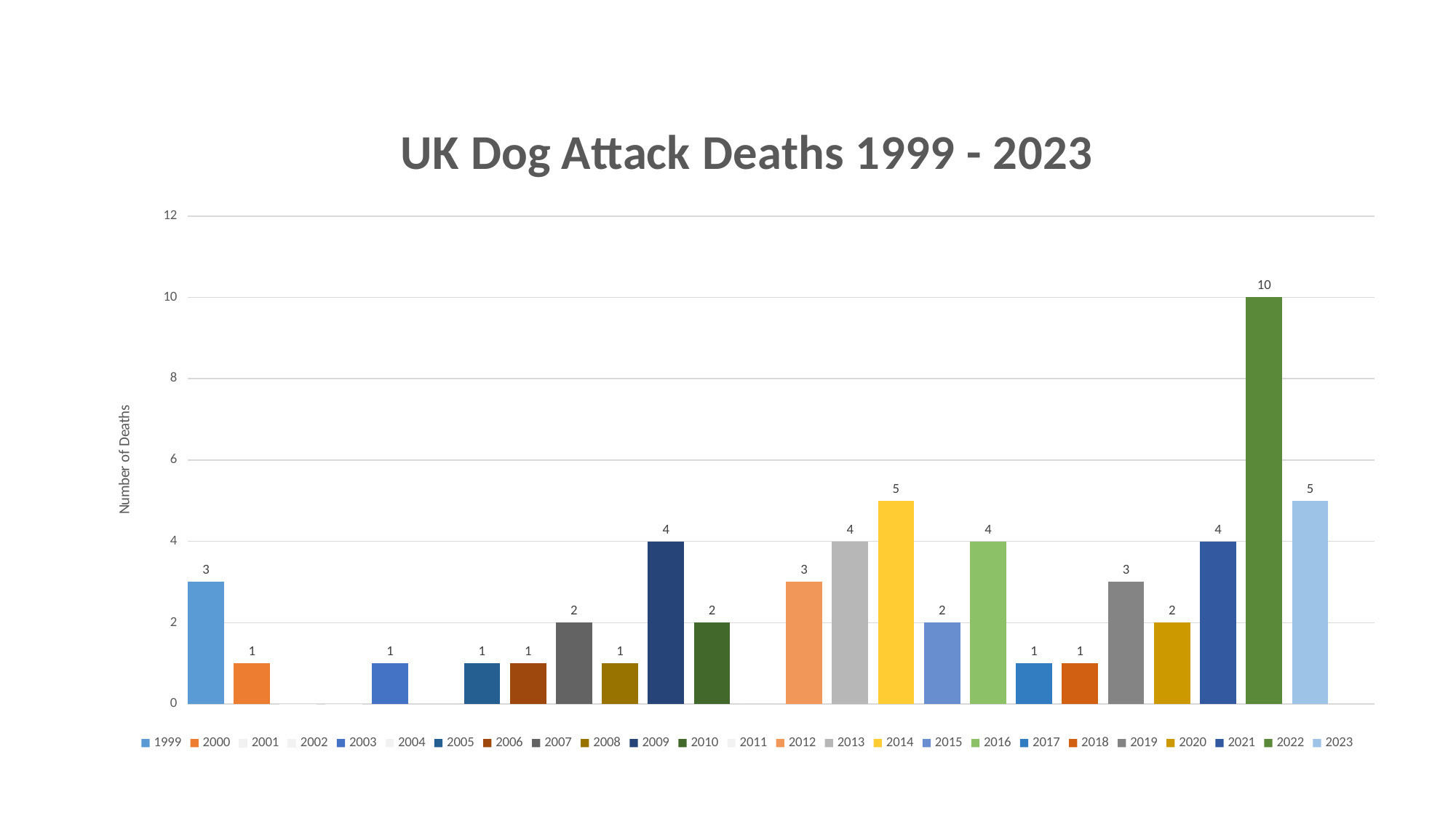

### Chart: UK Dog Attack Deaths 1999 - 2023

| Category | 1999 | 2000 | 2001 | 2002 | 2003 | 2004 | 2005 | 2006 | 2007 | 2008 | 2009 | 2010 | 2011 | 2012 | 2013 | 2014 | 2015 | 2016 | 2017 | 2018 | 2019 | 2020 | 2021 | 2022 | 2023 | Column1 |
|---|---|---|---|---|---|---|---|---|---|---|---|---|---|---|---|---|---|---|---|---|---|---|---|---|---|---|
| Category 1 | 3.0 | 1.0 | 0.0 | 0.0 | 1.0 | 0.0 | 1.0 | 1.0 | 2.0 | 1.0 | 4.0 | 2.0 | 0.0 | 3.0 | 4.0 | 5.0 | 2.0 | 4.0 | 1.0 | 1.0 | 3.0 | 2.0 | 4.0 | 10.0 | 5.0 | None |